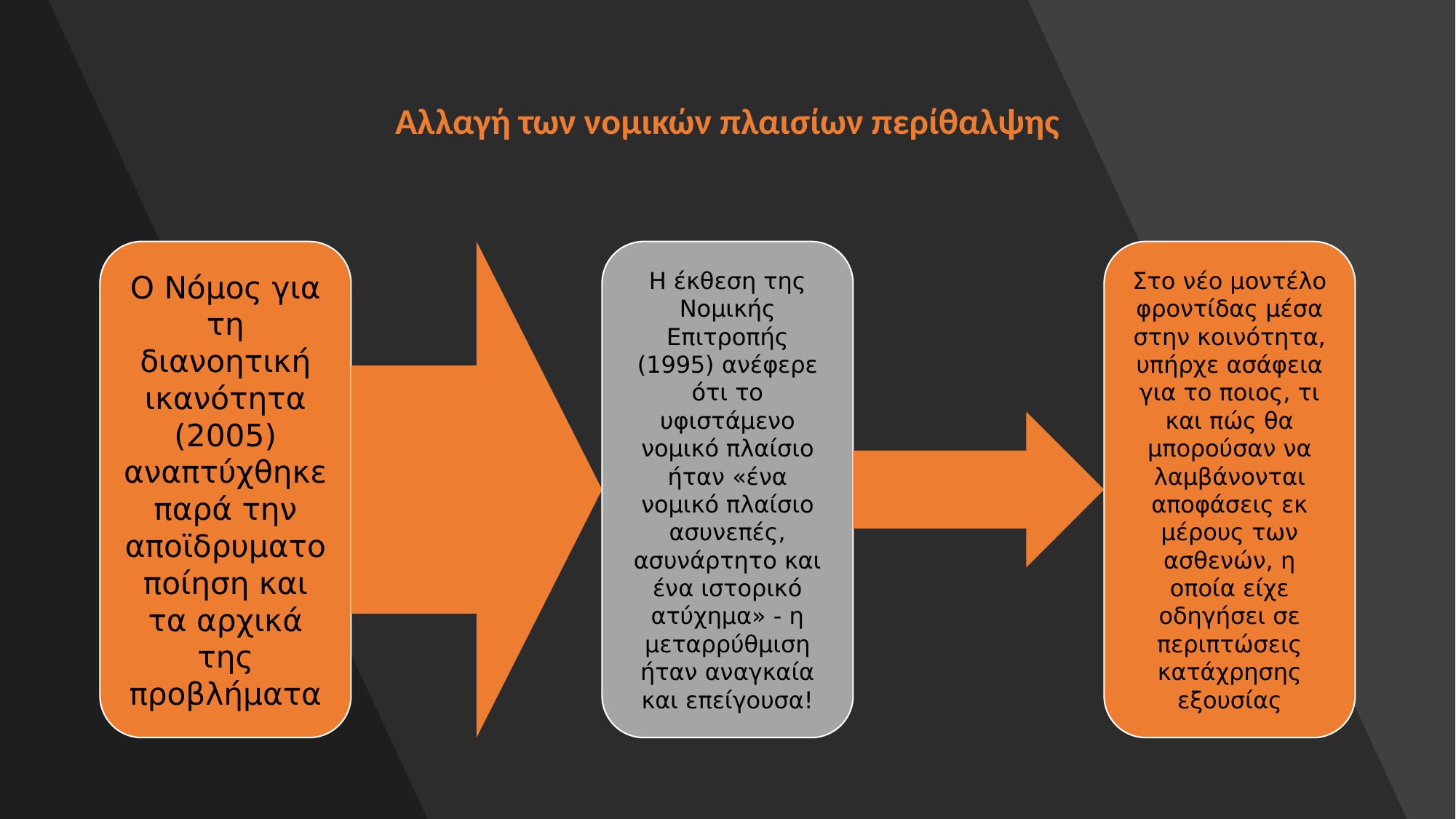

# Αλλαγή των νομικών πλαισίων περίθαλψης
Ο Νόμος για τη διανοητική ικανότητα (2005) αναπτύχθηκε παρά την αποϊδρυματοποίηση και τα αρχικά της προβλήματα
Η έκθεση της Νομικής Επιτροπής (1995) ανέφερε ότι το υφιστάμενο νομικό πλαίσιο ήταν «ένα νομικό πλαίσιο ασυνεπές, ασυνάρτητο και ένα ιστορικό ατύχημα» - η μεταρρύθμιση ήταν αναγκαία και επείγουσα!
Στο νέο μοντέλο φροντίδας μέσα στην κοινότητα, υπήρχε ασάφεια για το ποιος, τι και πώς θα μπορούσαν να λαμβάνονται αποφάσεις εκ μέρους των ασθενών, η οποία είχε οδηγήσει σε περιπτώσεις κατάχρησης εξουσίας